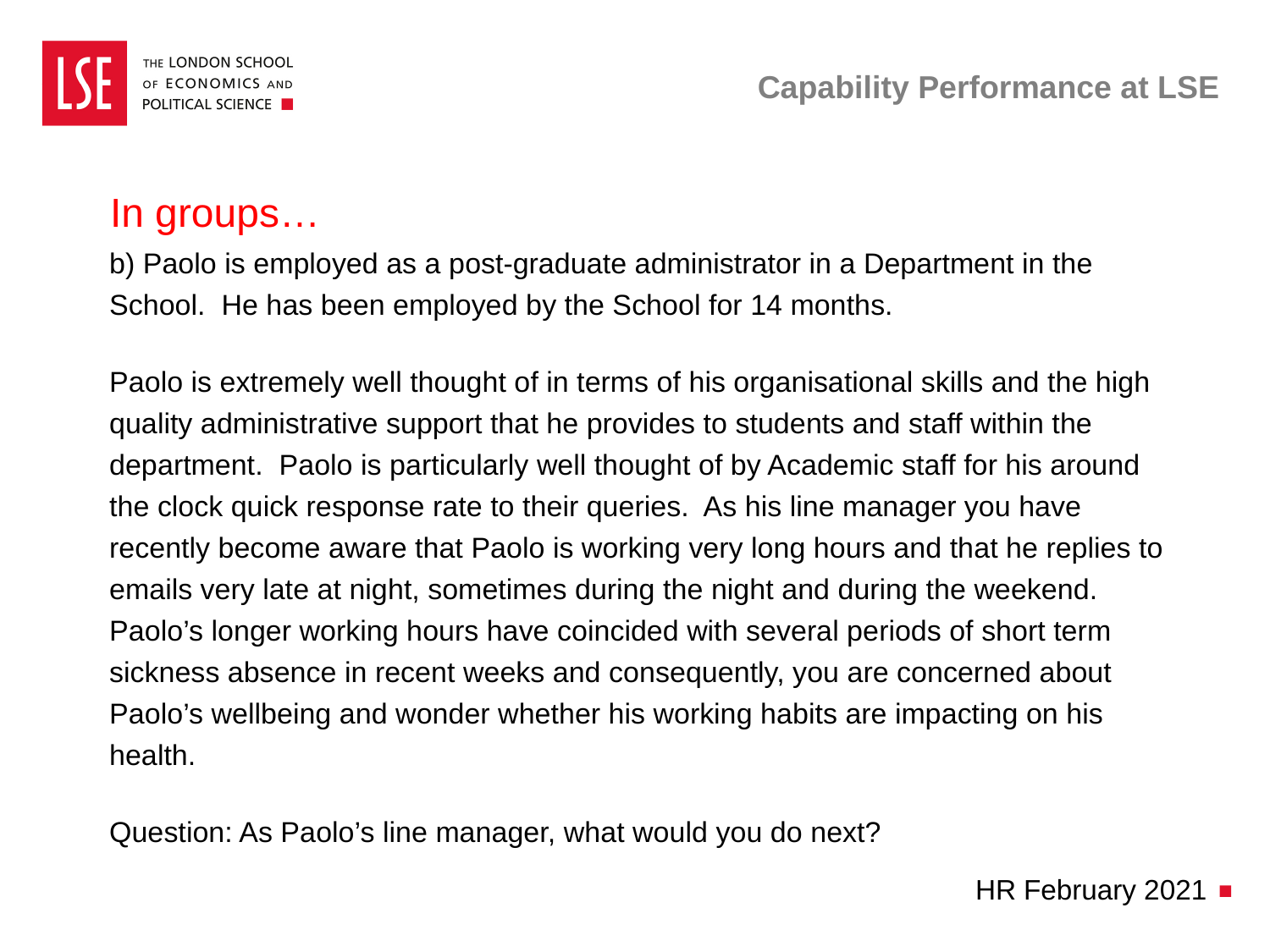

# Capability Performance at LSE
In groups…
b) Paolo is employed as a post-graduate administrator in a Department in the School.  He has been employed by the School for 14 months.

Paolo is extremely well thought of in terms of his organisational skills and the high quality administrative support that he provides to students and staff within the department.  Paolo is particularly well thought of by Academic staff for his around the clock quick response rate to their queries.  As his line manager you have recently become aware that Paolo is working very long hours and that he replies to emails very late at night, sometimes during the night and during the weekend.  Paolo’s longer working hours have coincided with several periods of short term sickness absence in recent weeks and consequently, you are concerned about Paolo’s wellbeing and wonder whether his working habits are impacting on his health.

Question: As Paolo’s line manager, what would you do next?

HR February 2021